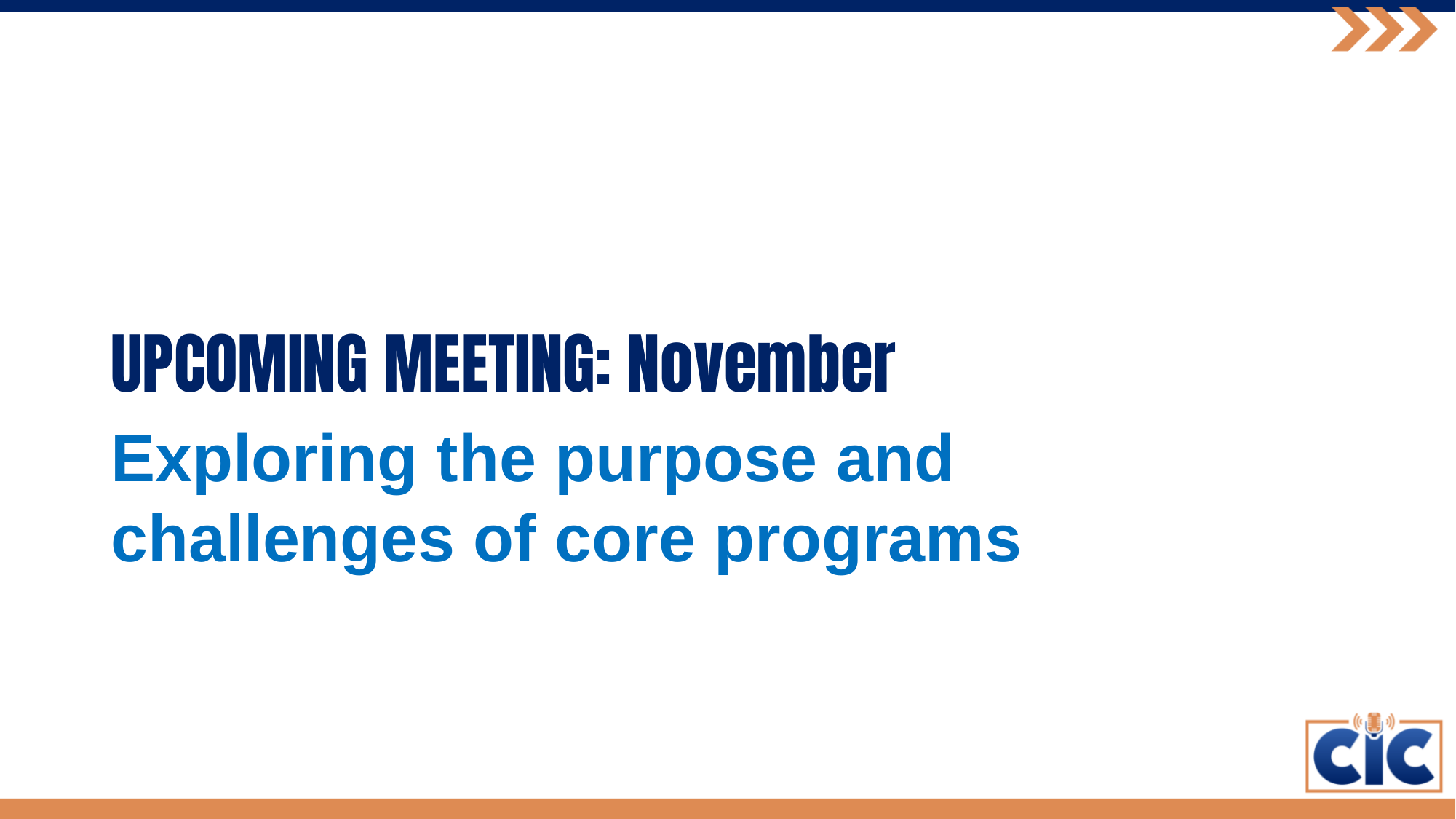

# UPCOMING MEETING: November
Exploring the purpose and challenges of core programs